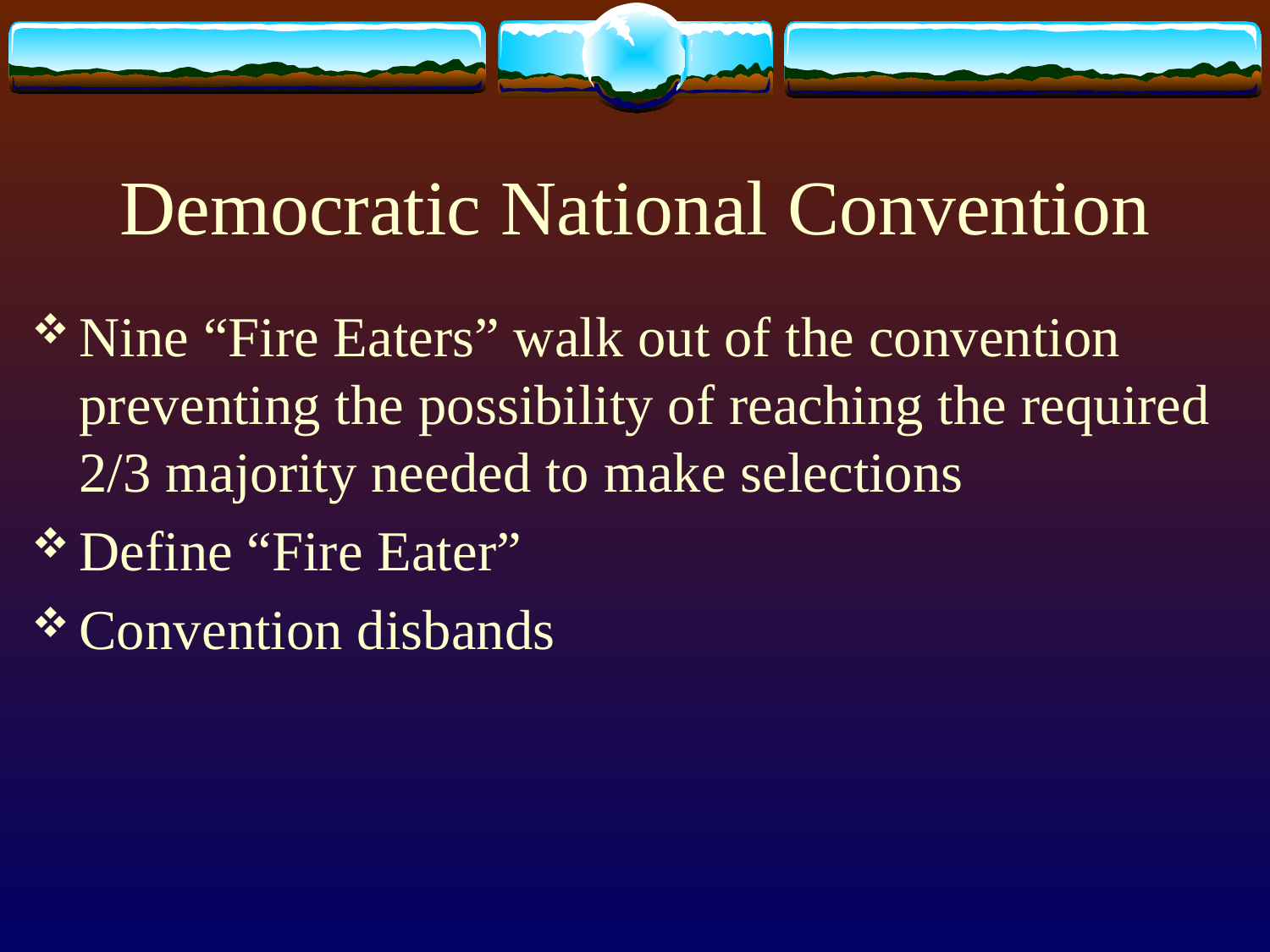

# Democratic National Convention
Nine “Fire Eaters” walk out of the convention preventing the possibility of reaching the required 2/3 majority needed to make selections
Define “Fire Eater”
Convention disbands